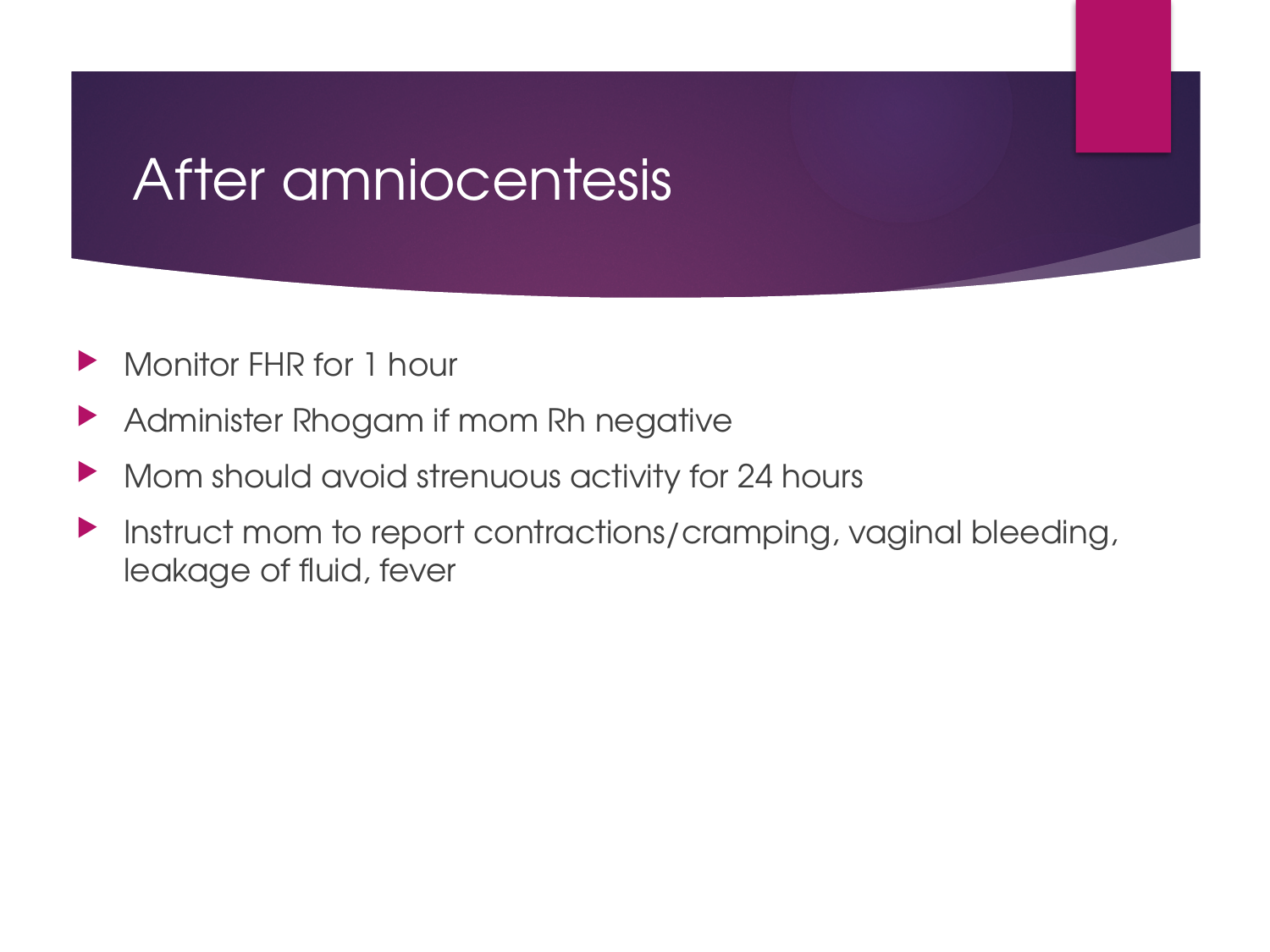

# After amniocentesis
Monitor FHR for 1 hour
Administer Rhogam if mom Rh negative
Mom should avoid strenuous activity for 24 hours
Instruct mom to report contractions/cramping, vaginal bleeding, leakage of fluid, fever